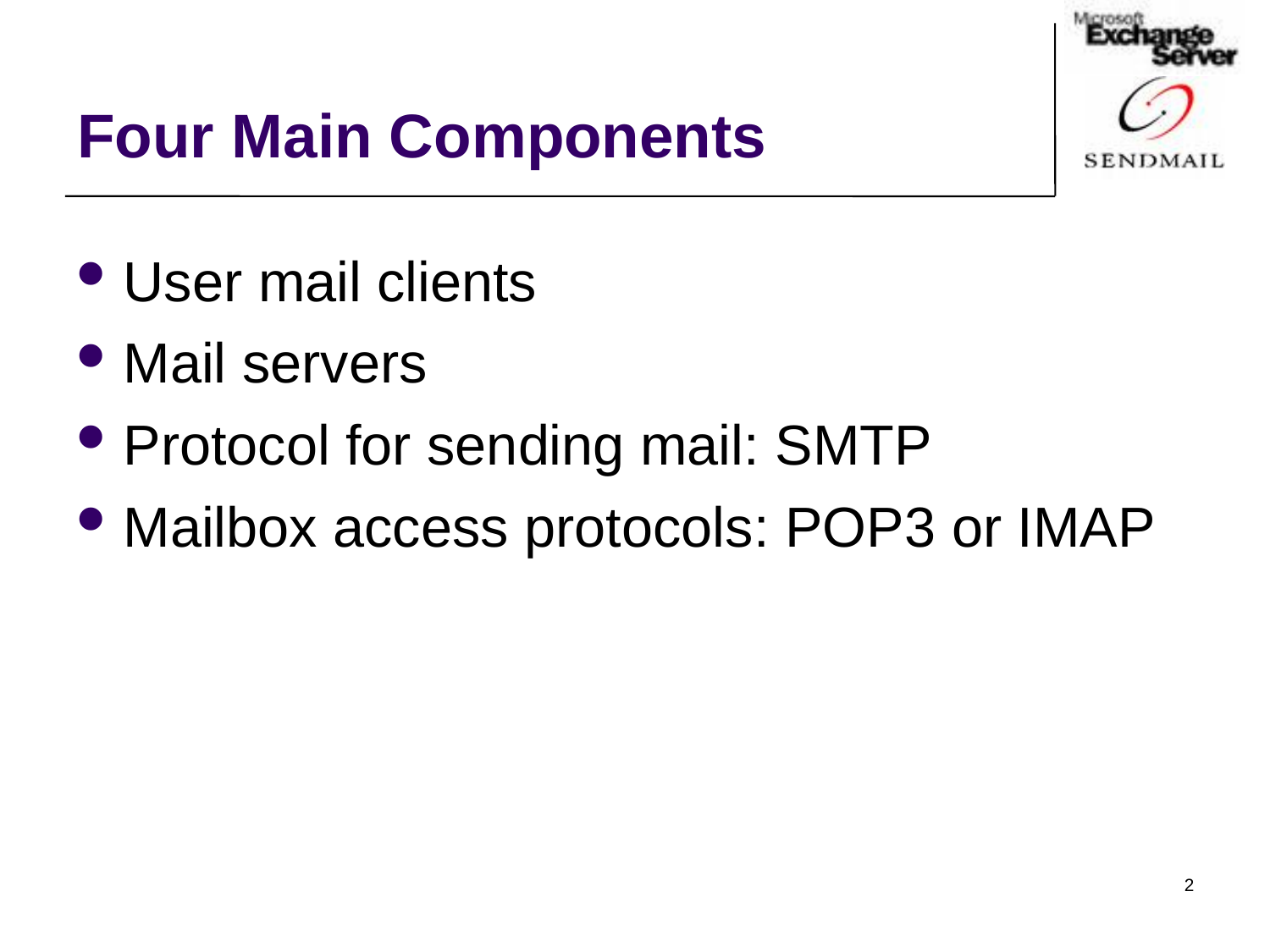

Four Main Components
User mail clients
Mail servers
Protocol for sending mail: SMTP
Mailbox access protocols: POP3 or IMAP
2